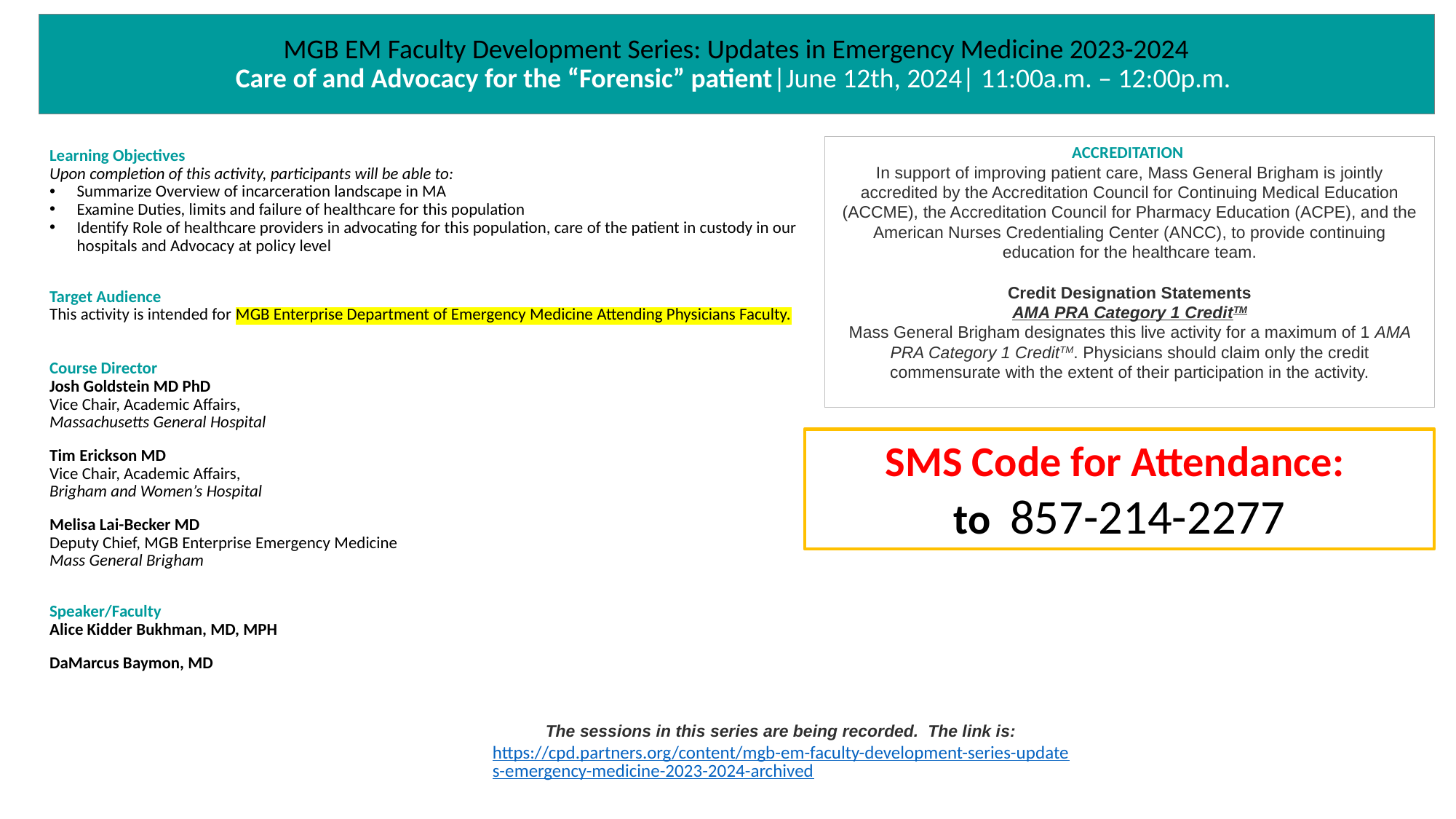

MGB EM Faculty Development Series: Updates in Emergency Medicine 2023-2024
Care of and Advocacy for the “Forensic” patient|June 12th, 2024| 11:00a.m. – 12:00p.m.
ACCREDITATION
In support of improving patient care, Mass General Brigham is jointly accredited by the Accreditation Council for Continuing Medical Education (ACCME), the Accreditation Council for Pharmacy Education (ACPE), and the American Nurses Credentialing Center (ANCC), to provide continuing education for the healthcare team.

Credit Designation Statements
AMA PRA Category 1 CreditTM
Mass General Brigham designates this live activity for a maximum of 1 AMA PRA Category 1 CreditTM. Physicians should claim only the credit commensurate with the extent of their participation in the activity.

Learning Objectives
Upon completion of this activity, participants will be able to:
Summarize Overview of incarceration landscape in MA
Examine Duties, limits and failure of healthcare for this population
Identify Role of healthcare providers in advocating for this population, care of the patient in custody in our hospitals and Advocacy at policy level

Target Audience
This activity is intended for MGB Enterprise Department of Emergency Medicine Attending Physicians Faculty.
Course Director
Josh Goldstein MD PhD
Vice Chair, Academic Affairs,
Massachusetts General Hospital
Tim Erickson MD
Vice Chair, Academic Affairs,
Brigham and Women’s Hospital
Melisa Lai-Becker MD
Deputy Chief, MGB Enterprise Emergency Medicine
Mass General Brigham
Speaker/Faculty
Alice Kidder Bukhman, MD, MPH
DaMarcus Baymon, MD

SMS Code for Attendance:
to  857-214-2277
The sessions in this series are being recorded.  The link is: https://cpd.partners.org/content/mgb-em-faculty-development-series-updates-emergency-medicine-2023-2024-archived